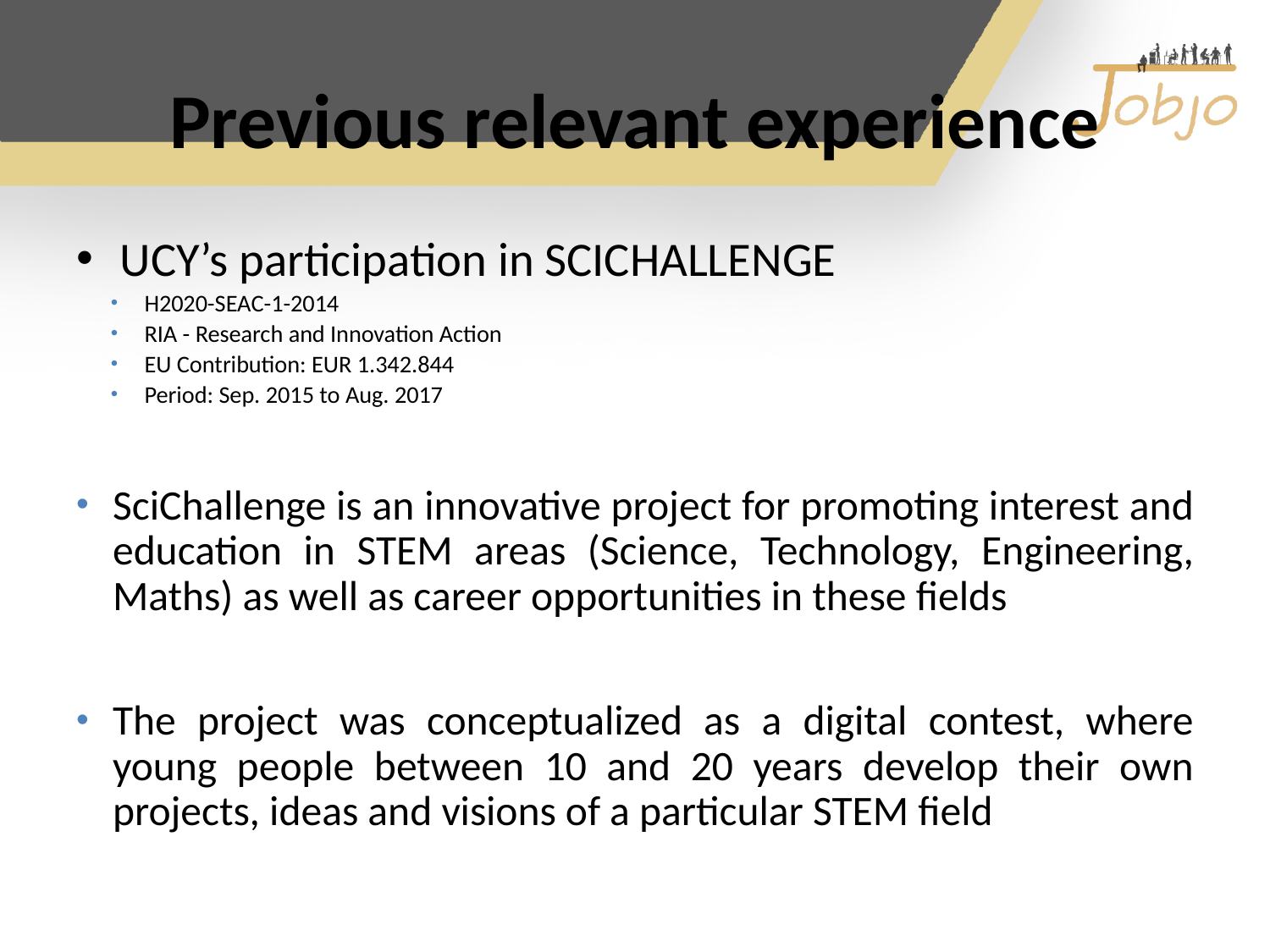

# Previous relevant experience
UCY’s participation in SCICHALLENGE
H2020-SEAC-1-2014
RIA - Research and Innovation Action
EU Contribution: EUR 1.342.844
Period: Sep. 2015 to Aug. 2017

SciChallenge is an innovative project for promoting interest and education in STEM areas (Science, Technology, Engineering, Maths) as well as career opportunities in these fields

The project was conceptualized as a digital contest, where young people between 10 and 20 years develop their own projects, ideas and visions of a particular STEM field